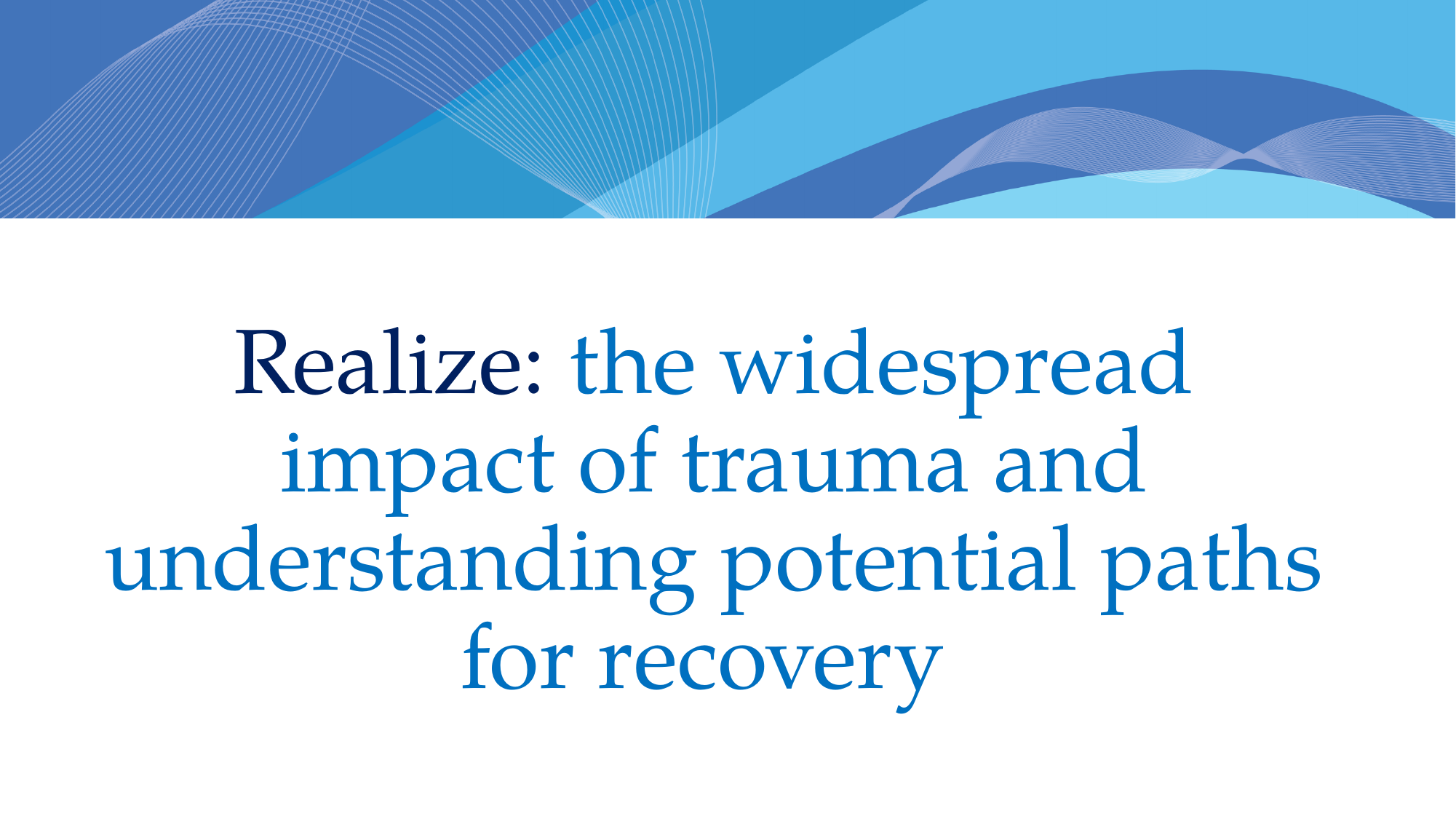

# Realize: the widespread impact of trauma and understanding potential paths for recovery